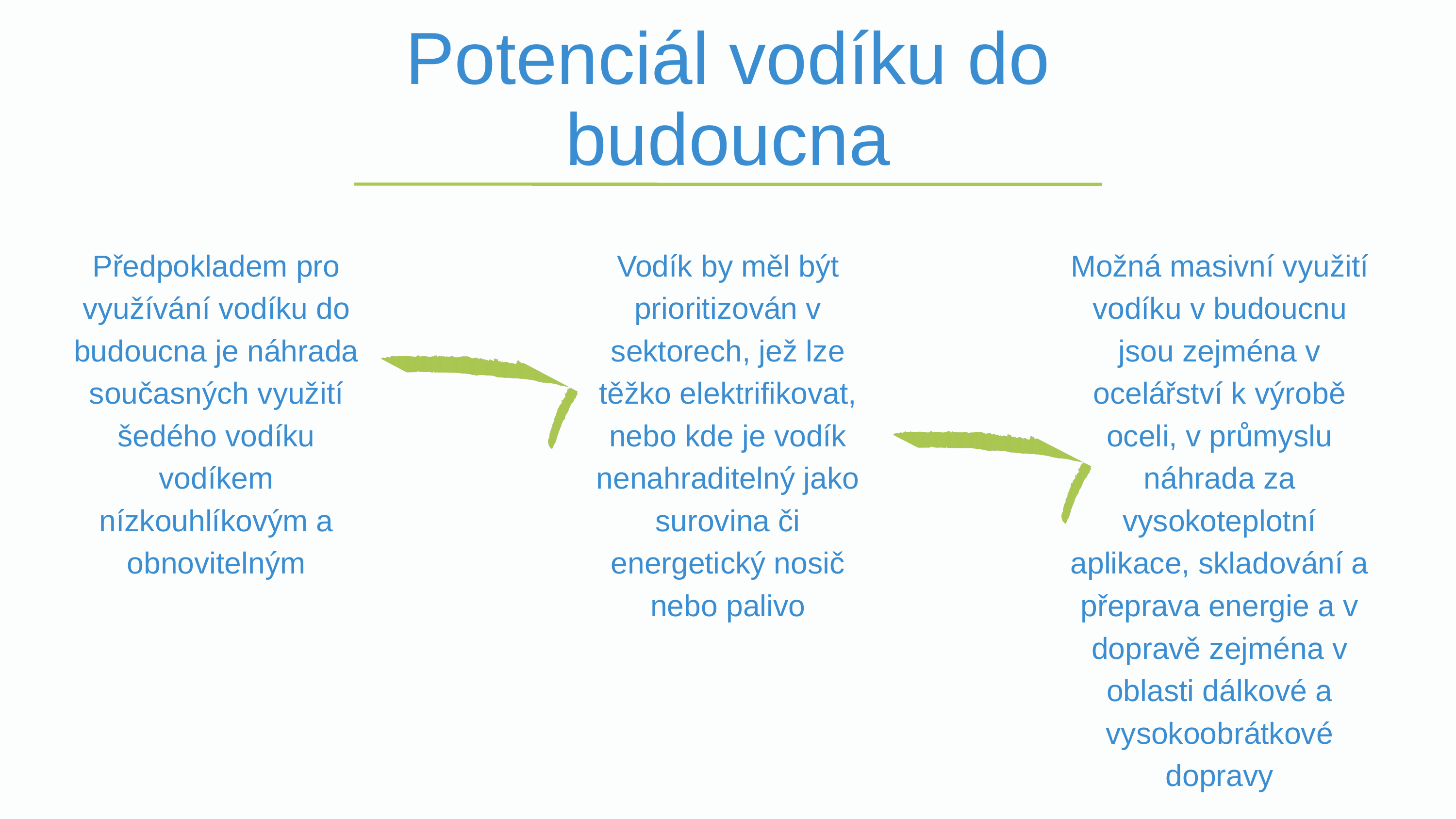

Potenciál vodíku do budoucna

Předpokladem pro využívání vodíku do budoucna je náhrada současných využití šedého vodíku vodíkem nízkouhlíkovým a obnovitelným
Vodík by měl být prioritizován v sektorech, jež lze těžko elektrifikovat, nebo kde je vodík nenahraditelný jako surovina či energetický nosič nebo palivo
Možná masivní využití vodíku v budoucnu jsou zejména v ocelářství k výrobě oceli, v průmyslu náhrada za vysokoteplotní aplikace, skladování a přeprava energie a v dopravě zejména v oblasti dálkové a vysokoobrátkové dopravy